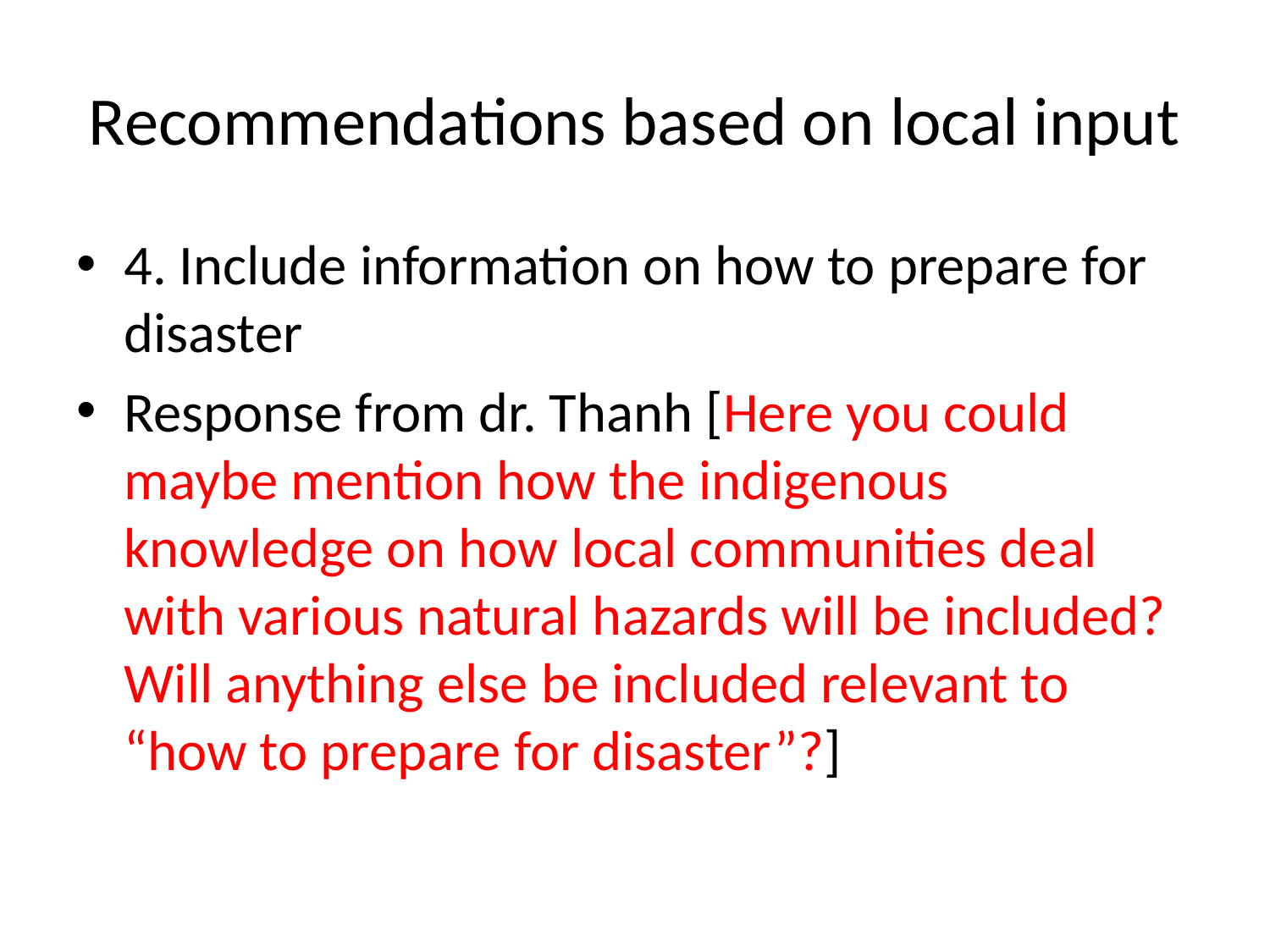

# Recommendations based on local input
4. Include information on how to prepare for disaster
Response from dr. Thanh [Here you could maybe mention how the indigenous knowledge on how local communities deal with various natural hazards will be included? Will anything else be included relevant to “how to prepare for disaster”?]